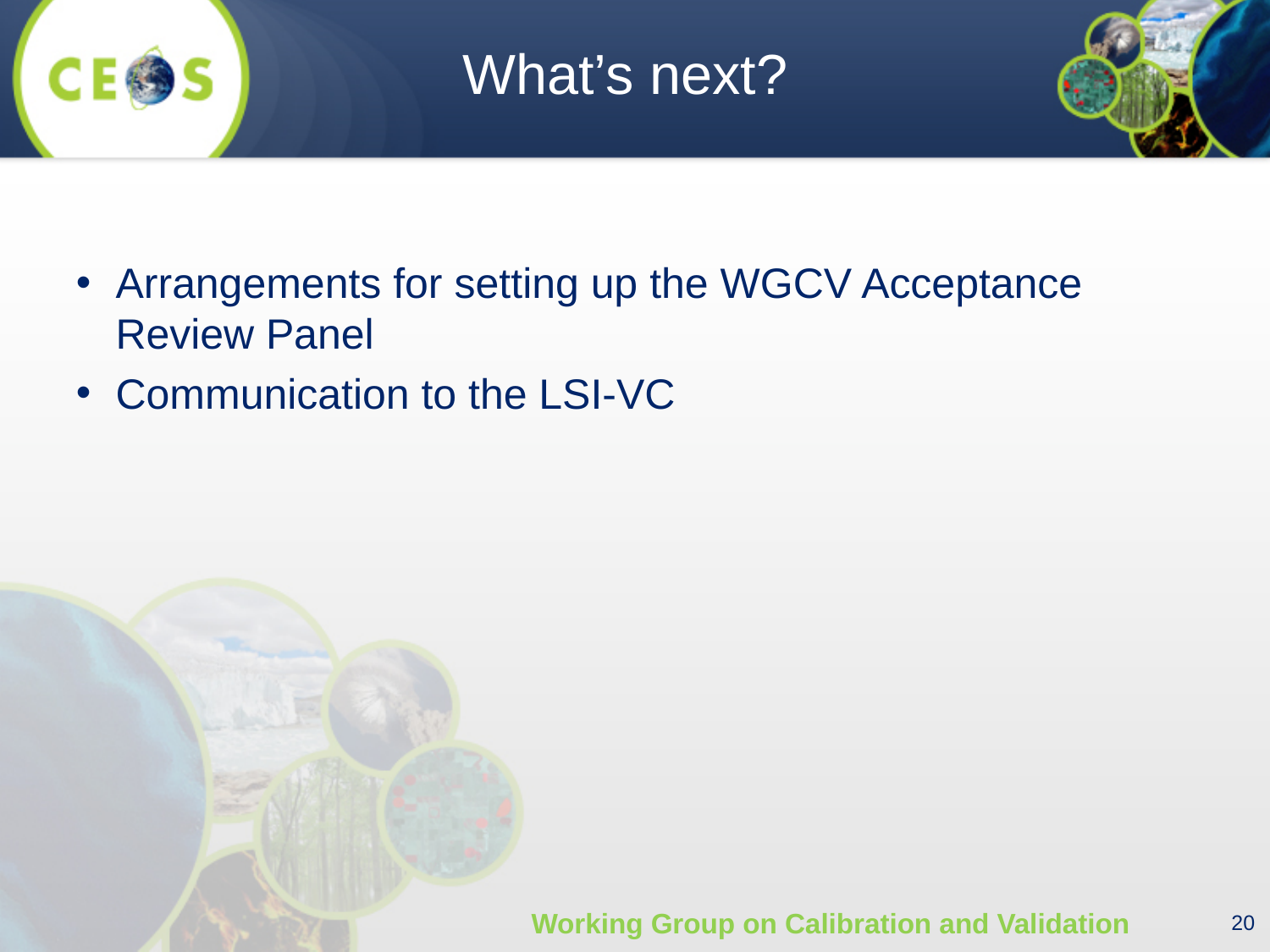

# Discussion

What’s next?

Arrangements for setting up the WGCV Acceptance Review Panel
Communication to the LSI-VC